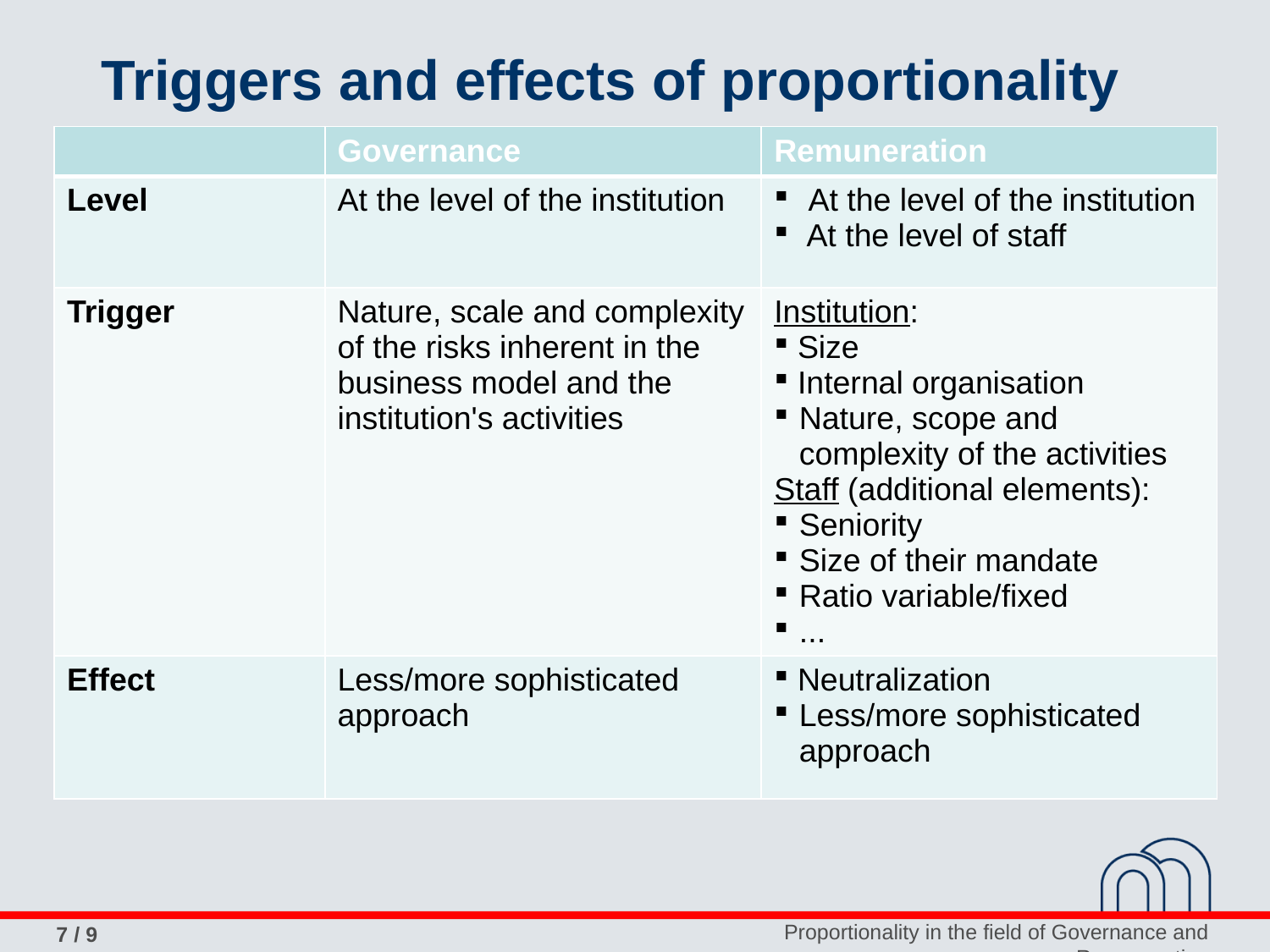

# Triggers and effects of proportionality
|  | Governance | Remuneration |
| --- | --- | --- |
| Level | At the level of the institution | At the level of the institution At the level of staff |
| Trigger | Nature, scale and complexity of the risks inherent in the business model and the institution's activities | Institution: Size Internal organisation Nature, scope and complexity of the activities Staff (additional elements): Seniority Size of their mandate Ratio variable/fixed ... |
| Effect | Less/more sophisticated approach | Neutralization Less/more sophisticated approach |